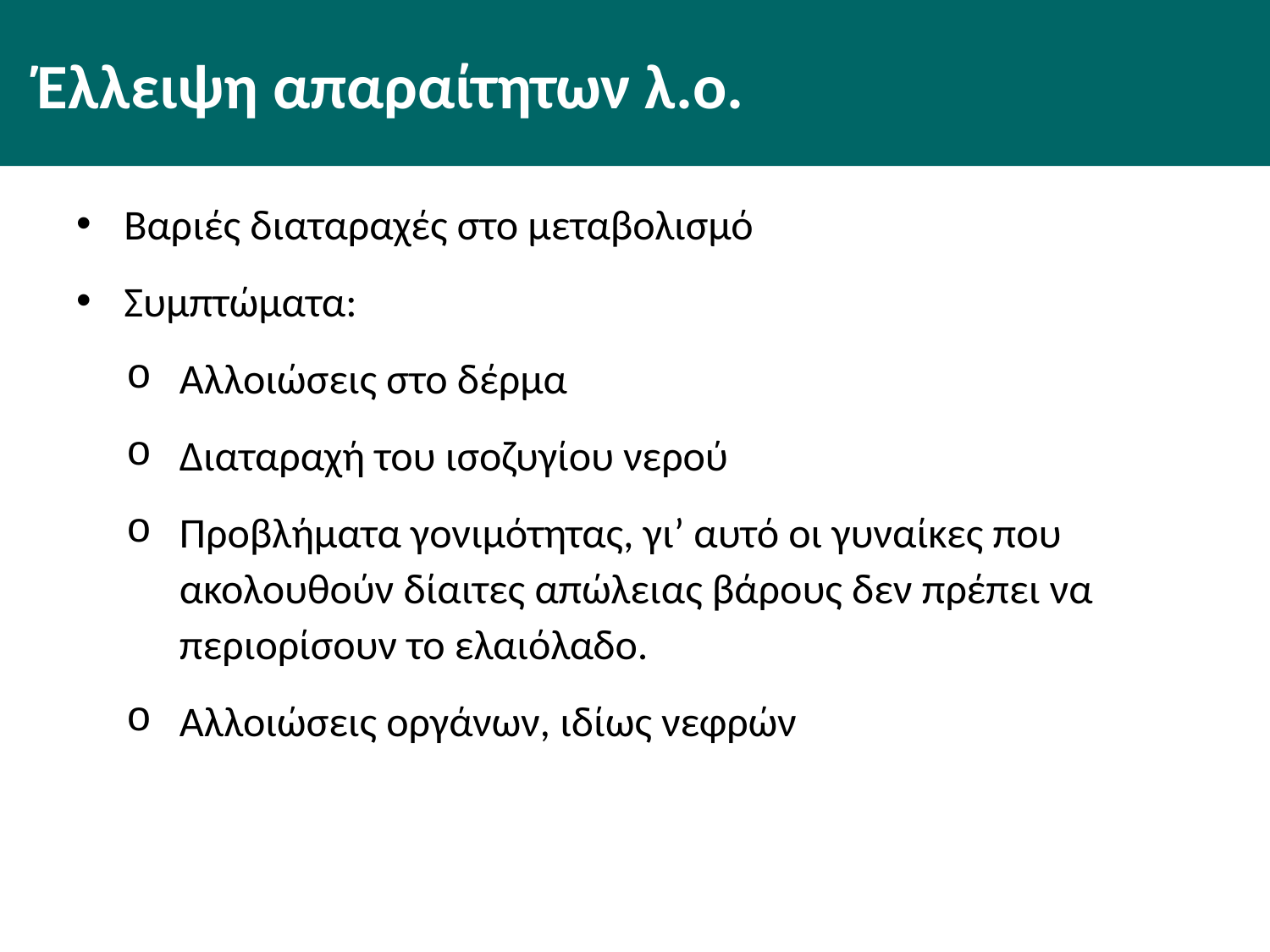

# Έλλειψη απαραίτητων λ.ο.
Βαριές διαταραχές στο μεταβολισμό
Συμπτώματα:
Αλλοιώσεις στο δέρμα
Διαταραχή του ισοζυγίου νερού
Προβλήματα γονιμότητας, γι’ αυτό οι γυναίκες που ακολουθούν δίαιτες απώλειας βάρους δεν πρέπει να περιορίσουν το ελαιόλαδο.
Αλλοιώσεις οργάνων, ιδίως νεφρών